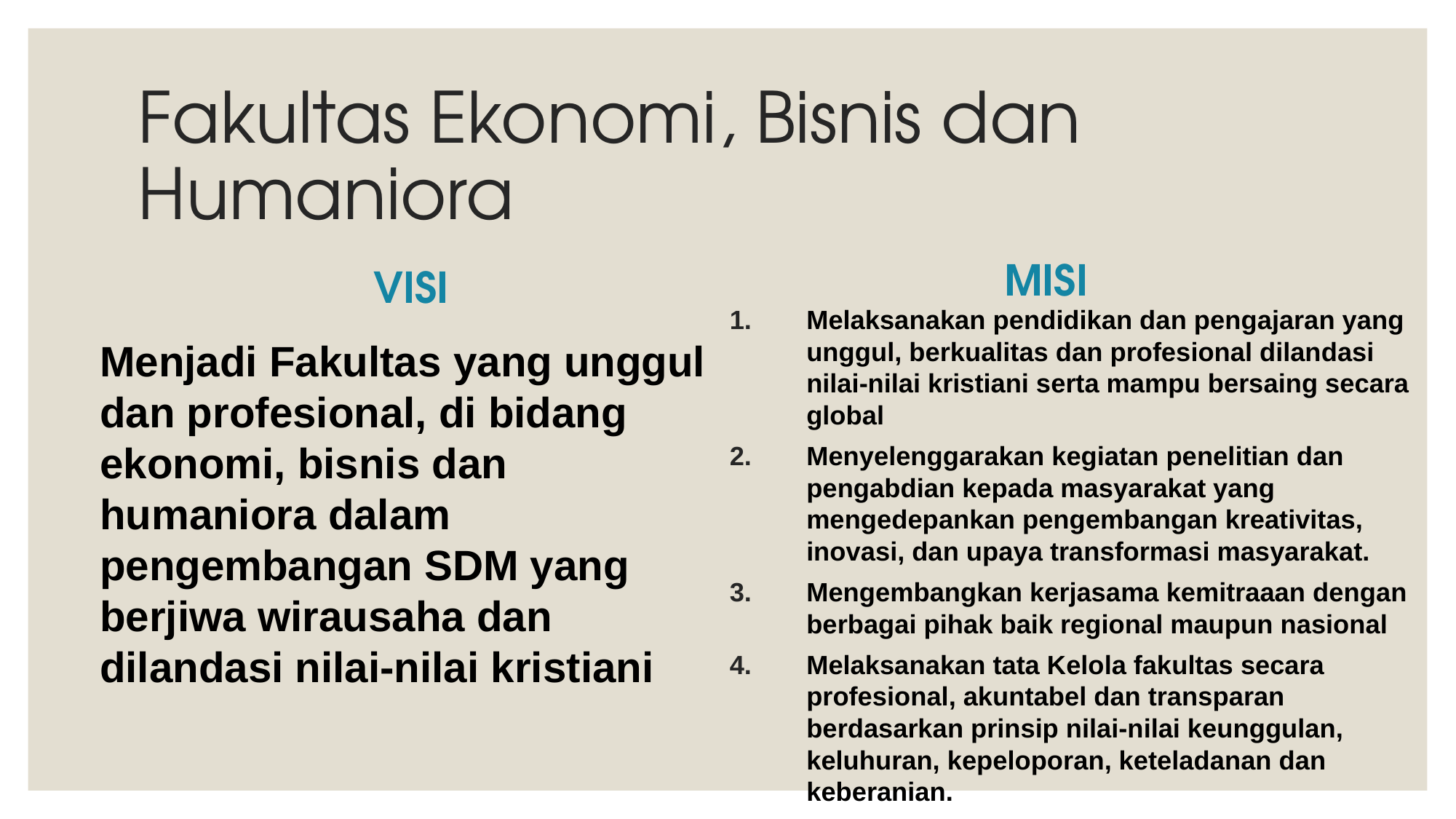

# Fakultas Ekonomi, Bisnis dan Humaniora
MISI
VISI
Melaksanakan pendidikan dan pengajaran yang unggul, berkualitas dan profesional dilandasi nilai-nilai kristiani serta mampu bersaing secara global
Menyelenggarakan kegiatan penelitian dan pengabdian kepada masyarakat yang mengedepankan pengembangan kreativitas, inovasi, dan upaya transformasi masyarakat.
Mengembangkan kerjasama kemitraaan dengan berbagai pihak baik regional maupun nasional
Melaksanakan tata Kelola fakultas secara profesional, akuntabel dan transparan berdasarkan prinsip nilai-nilai keunggulan, keluhuran, kepeloporan, keteladanan dan keberanian.

Menjadi Fakultas yang unggul dan profesional, di bidang ekonomi, bisnis dan humaniora dalam pengembangan SDM yang berjiwa wirausaha dan dilandasi nilai-nilai kristiani